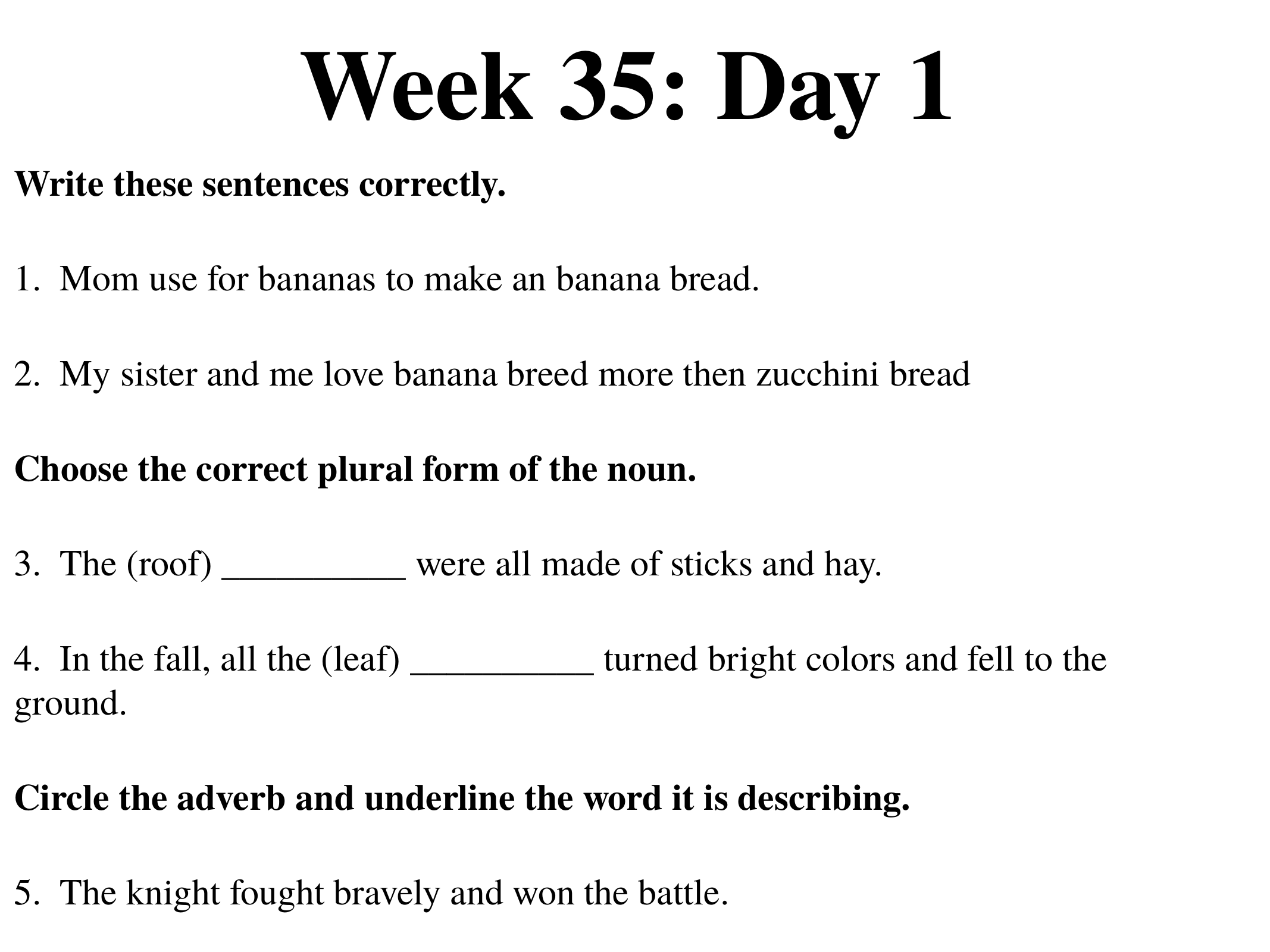

# Week 35: Day 1
Write these sentences correctly.
1.  Mom use for bananas to make an banana bread.
2.  My sister and me love banana breed more then zucchini bread
Choose the correct plural form of the noun.
3.  The (roof) __________ were all made of sticks and hay.
4.  In the fall, all the (leaf) __________ turned bright colors and fell to the ground.
Circle the adverb and underline the word it is describing.
5.  The knight fought bravely and won the battle.